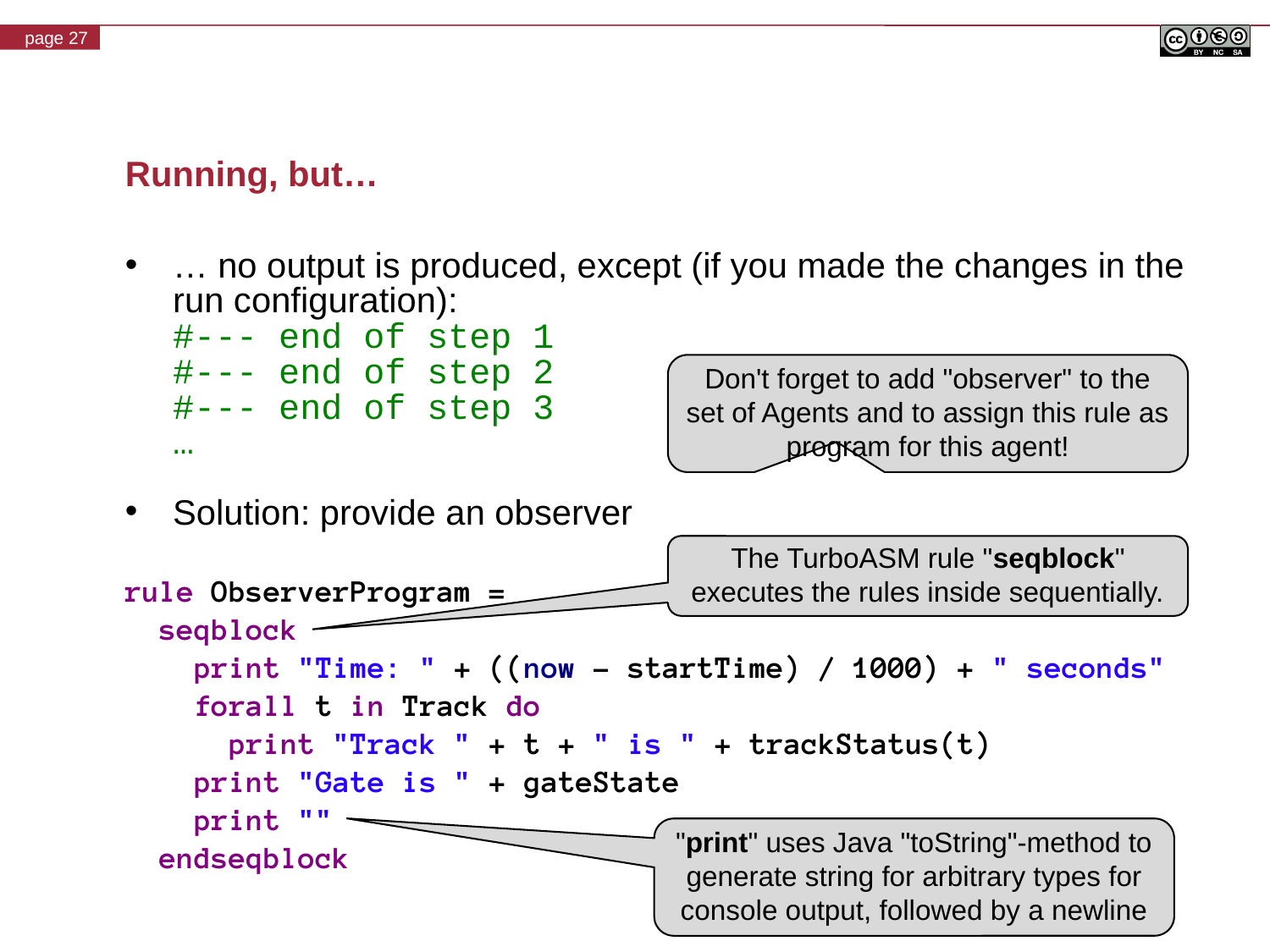

# Running, but…
… no output is produced, except (if you made the changes in the run configuration):
#--- end of step 1
#--- end of step 2
#--- end of step 3
…

Solution: provide an observer

rule ObserverProgram =
  seqblock
    print "Time: " + ((now - startTime) / 1000) + " seconds"
    forall t in Track do
      print "Track " + t + " is " + trackStatus(t)
    print "Gate is " + gateState
    print ""
  endseqblock

Don't forget to add "observer" to the set of Agents and to assign this rule as program for this agent!
The TurboASM rule "seqblock" executes the rules inside sequentially.
"print" uses Java "toString"-method to generate string for arbitrary types for console output, followed by a newline